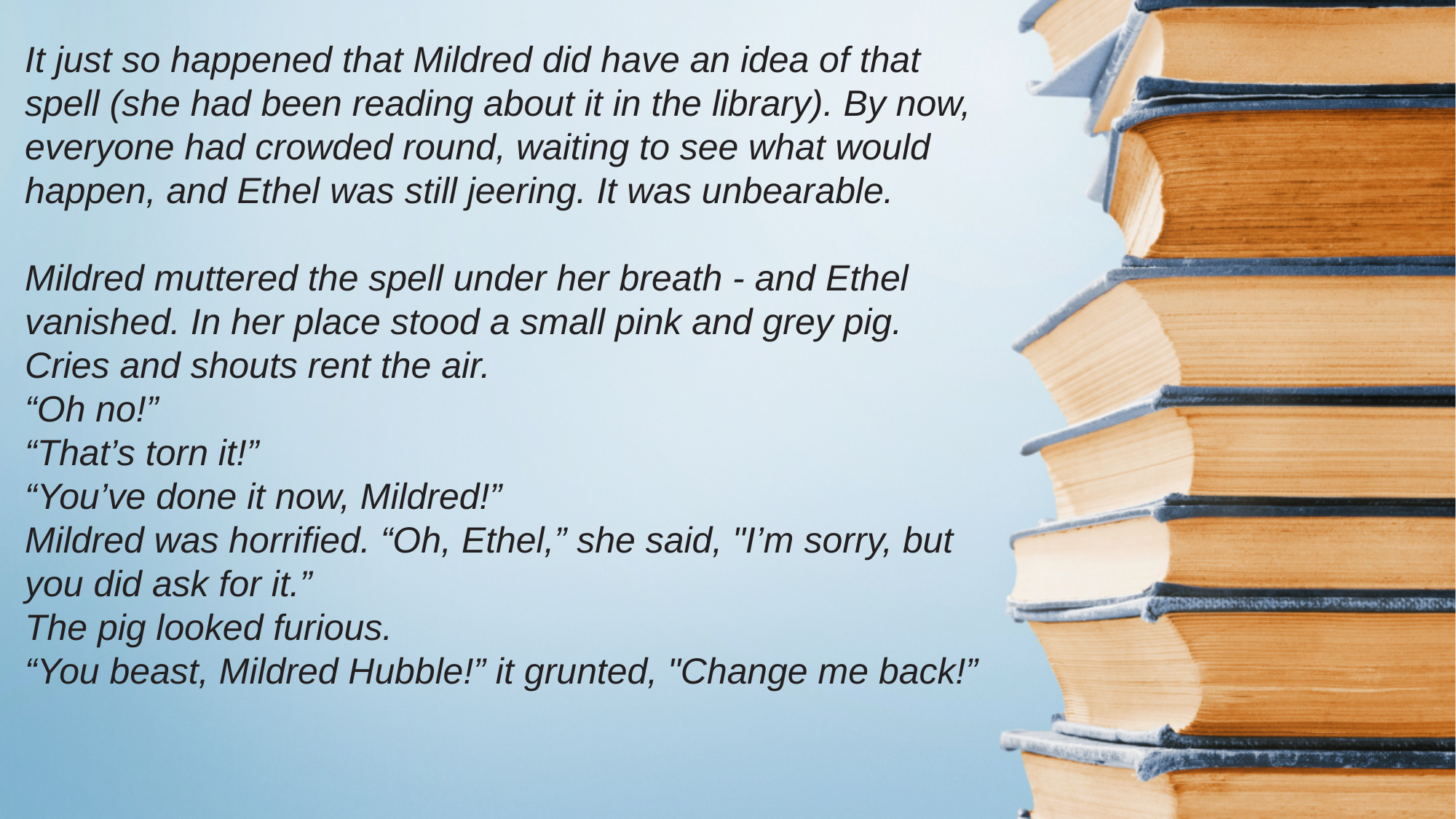

It just so happened that Mildred did have an idea of that spell (she had been reading about it in the library). By now, everyone had crowded round, waiting to see what would happen, and Ethel was still jeering. It was unbearable.

Mildred muttered the spell under her breath - and Ethel vanished. In her place stood a small pink and grey pig.
Cries and shouts rent the air.
“Oh no!”
“That’s torn it!”
“You’ve done it now, Mildred!”
Mildred was horrified. “Oh, Ethel,” she said, "I’m sorry, but you did ask for it.”
The pig looked furious.
“You beast, Mildred Hubble!” it grunted, "Change me back!”